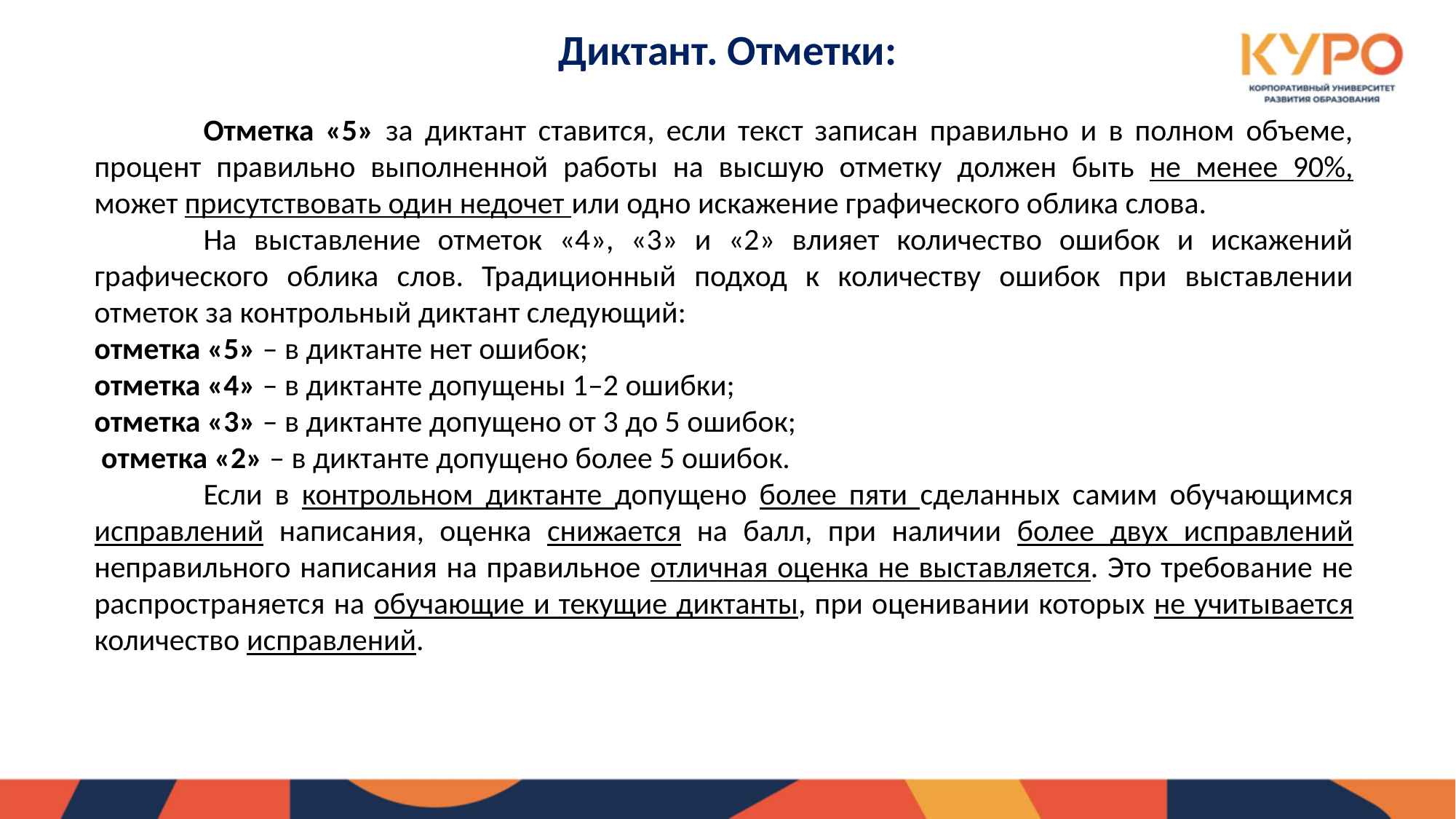

# Диктант. Отметки:
	Отметка «5» за диктант ставится, если текст записан правильно и в полном объеме, процент правильно выполненной работы на высшую отметку должен быть не менее 90%, может присутствовать один недочет или одно искажение графического облика слова.
	На выставление отметок «4», «3» и «2» влияет количество ошибок и искажений графического облика слов. Традиционный подход к количеству ошибок при выставлении отметок за контрольный диктант следующий:
отметка «5» – в диктанте нет ошибок;
отметка «4» – в диктанте допущены 1–2 ошибки;
отметка «3» – в диктанте допущено от 3 до 5 ошибок;
 отметка «2» – в диктанте допущено более 5 ошибок.
	Если в контрольном диктанте допущено более пяти сделанных самим обучающимся исправлений написания, оценка снижается на балл, при наличии более двух исправлений неправильного написания на правильное отличная оценка не выставляется. Это требование не распространяется на обучающие и текущие диктанты, при оценивании которых не учитывается количество исправлений.